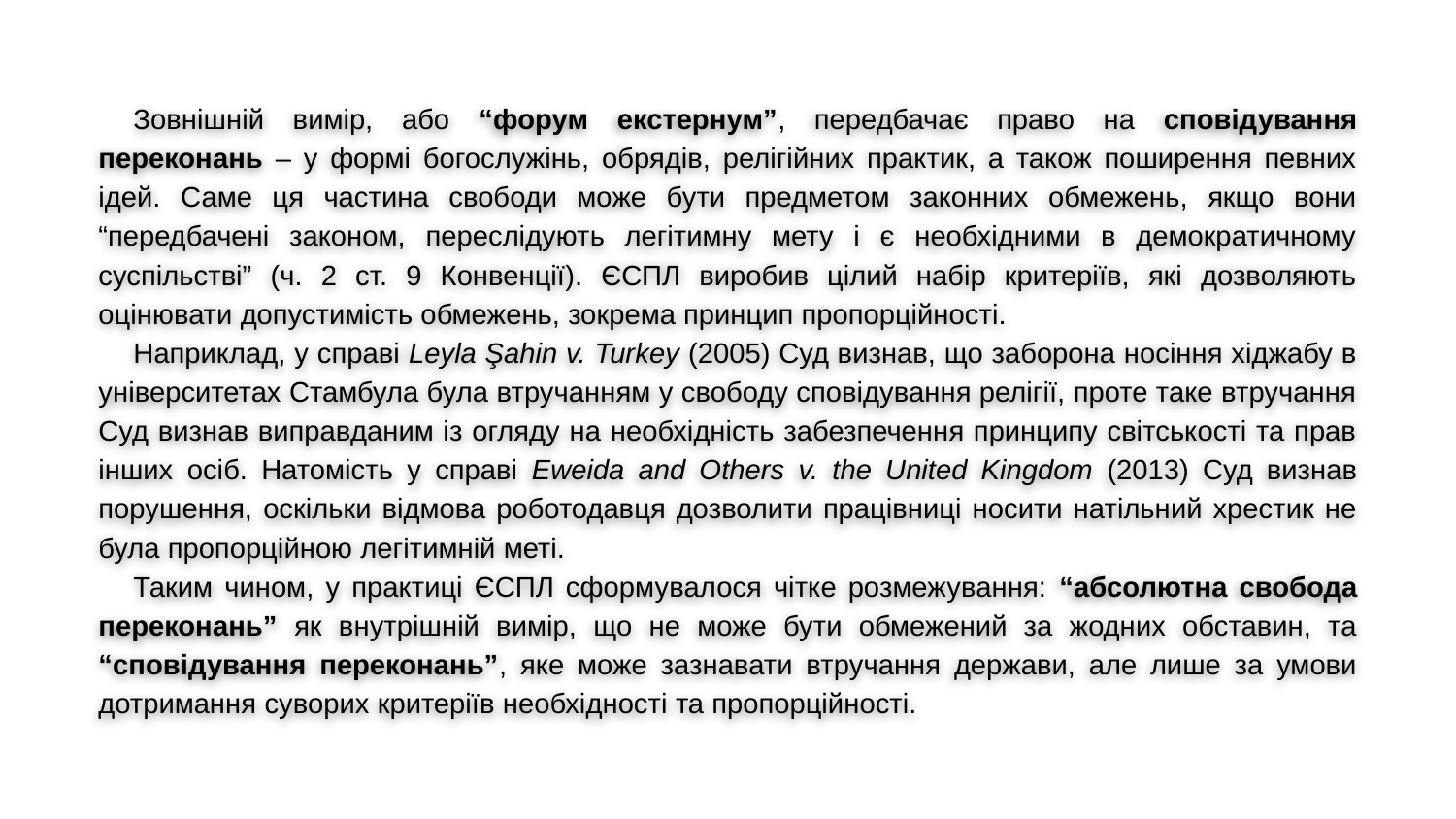

Зовнішній вимір, або “форум екстернум”, передбачає право на сповідування переконань – у формі богослужінь, обрядів, релігійних практик, а також поширення певних ідей. Саме ця частина свободи може бути предметом законних обмежень, якщо вони “передбачені законом, переслідують легітимну мету і є необхідними в демократичному суспільстві” (ч. 2 ст. 9 Конвенції). ЄСПЛ виробив цілий набір критеріїв, які дозволяють оцінювати допустимість обмежень, зокрема принцип пропорційності.
Наприклад, у справі Leyla Şahin v. Turkey (2005) Суд визнав, що заборона носіння хіджабу в університетах Стамбула була втручанням у свободу сповідування релігії, проте таке втручання Суд визнав виправданим із огляду на необхідність забезпечення принципу світськості та прав інших осіб. Натомість у справі Eweida and Others v. the United Kingdom (2013) Суд визнав порушення, оскільки відмова роботодавця дозволити працівниці носити натільний хрестик не була пропорційною легітимній меті.
Таким чином, у практиці ЄСПЛ сформувалося чітке розмежування: “абсолютна свобода переконань” як внутрішній вимір, що не може бути обмежений за жодних обставин, та “сповідування переконань”, яке може зазнавати втручання держави, але лише за умови дотримання суворих критеріїв необхідності та пропорційності.